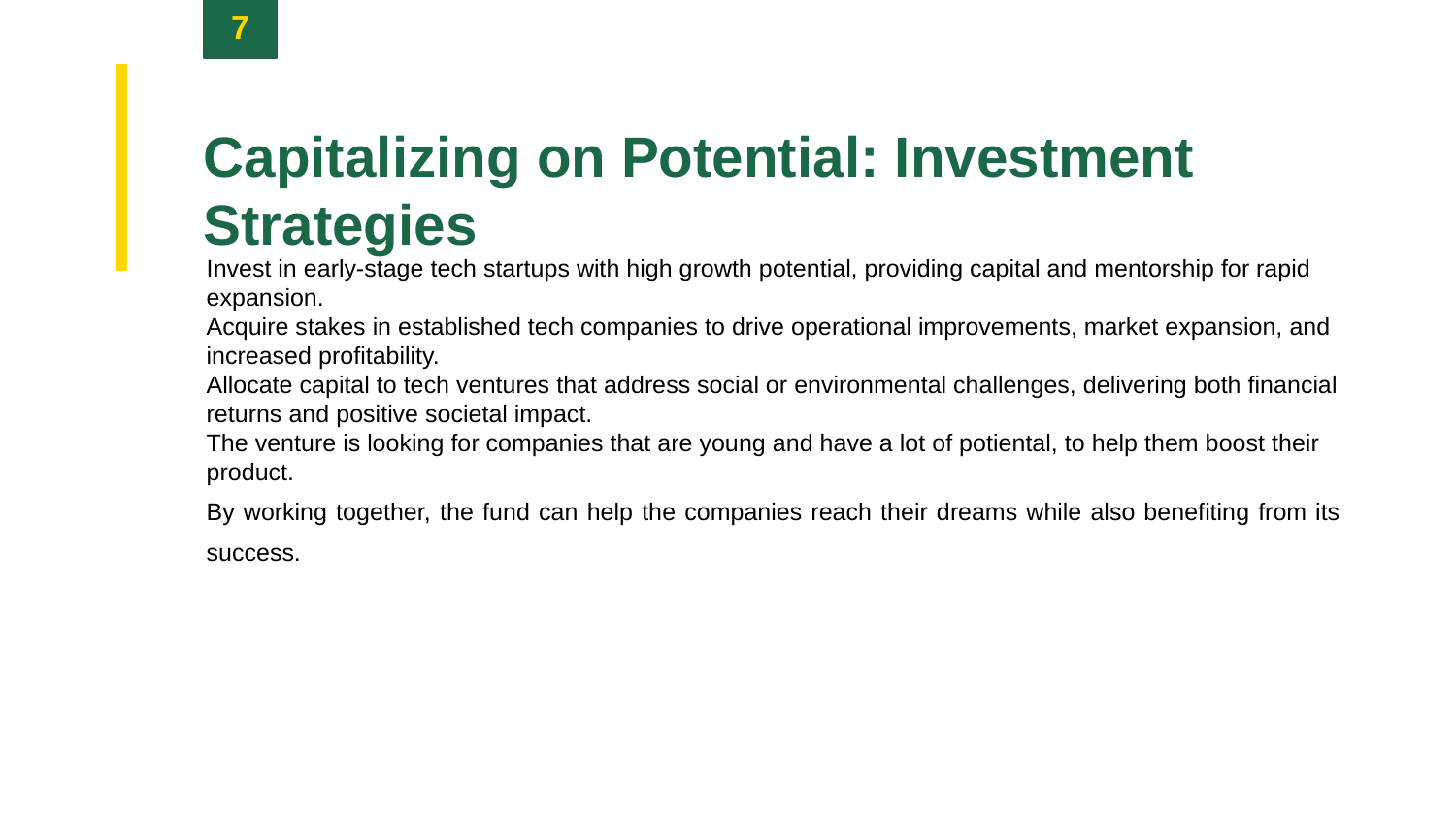

7

Capitalizing on Potential: Investment Strategies
Invest in early-stage tech startups with high growth potential, providing capital and mentorship for rapid expansion.
Acquire stakes in established tech companies to drive operational improvements, market expansion, and increased profitability.
Allocate capital to tech ventures that address social or environmental challenges, delivering both financial returns and positive societal impact.
The venture is looking for companies that are young and have a lot of potiental, to help them boost their product.
By working together, the fund can help the companies reach their dreams while also benefiting from its success.